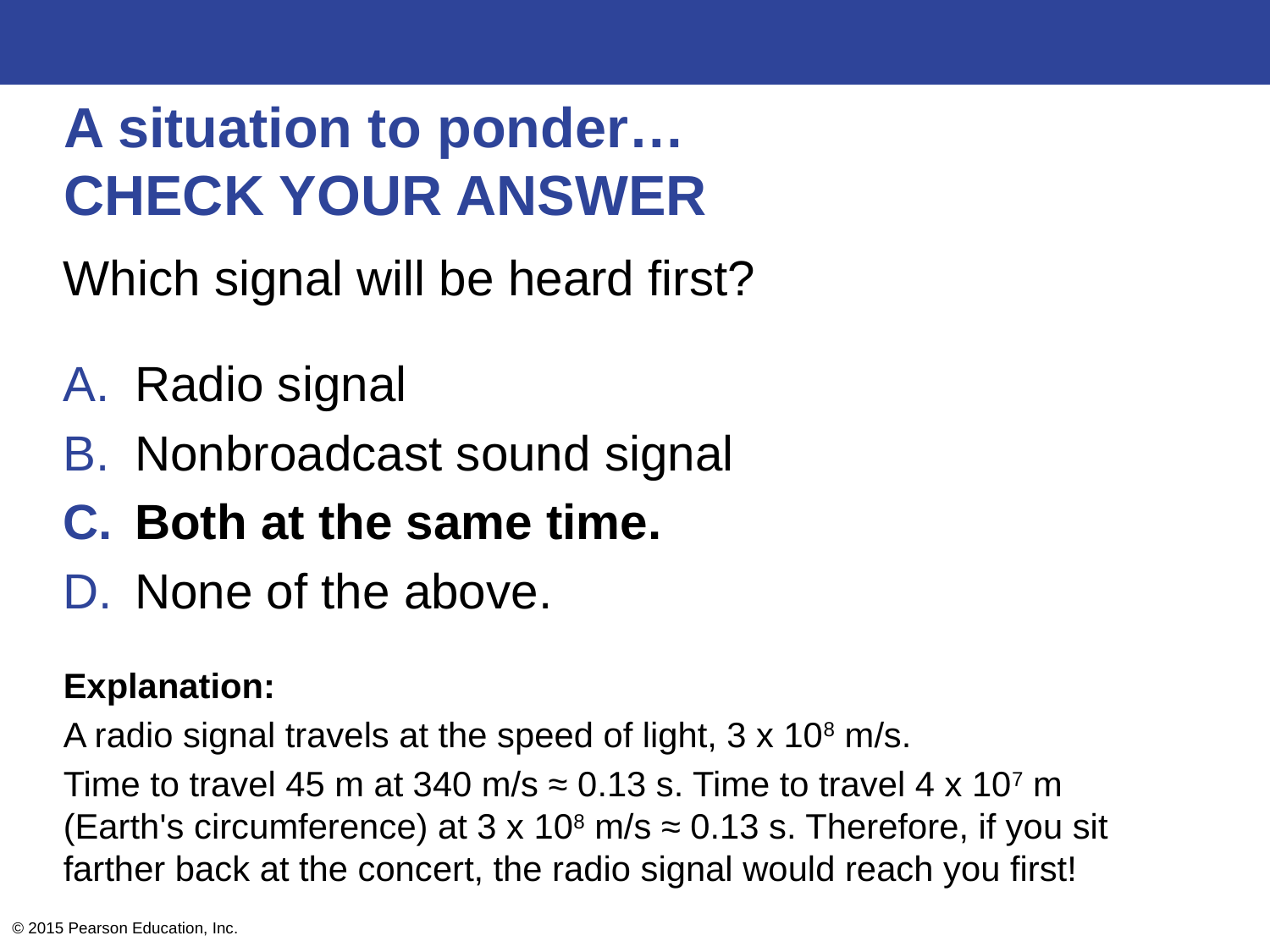

# A situation to ponder… CHECK YOUR ANSWER
Which signal will be heard first?

Radio signal
Nonbroadcast sound signal
Both at the same time.
None of the above.

Explanation:
A radio signal travels at the speed of light, 3 x 108 m/s.
Time to travel 45 m at 340 m/s ≈ 0.13 s. Time to travel 4 x 107 m (Earth's circumference) at 3 x 108 m/s ≈ 0.13 s. Therefore, if you sit farther back at the concert, the radio signal would reach you first!
© 2015 Pearson Education, Inc.